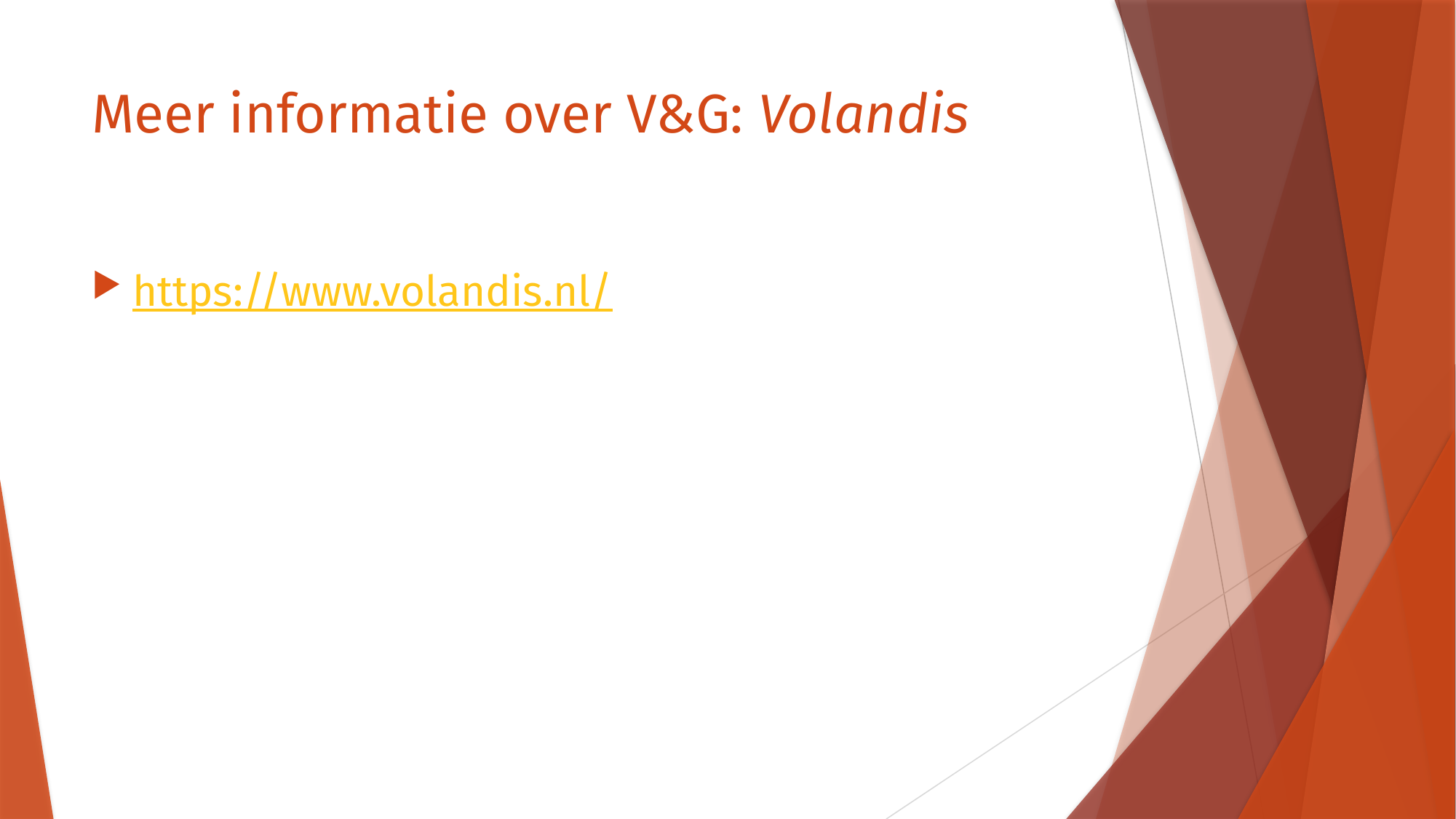

# Meer informatie over V&G: Volandis
https://www.volandis.nl/